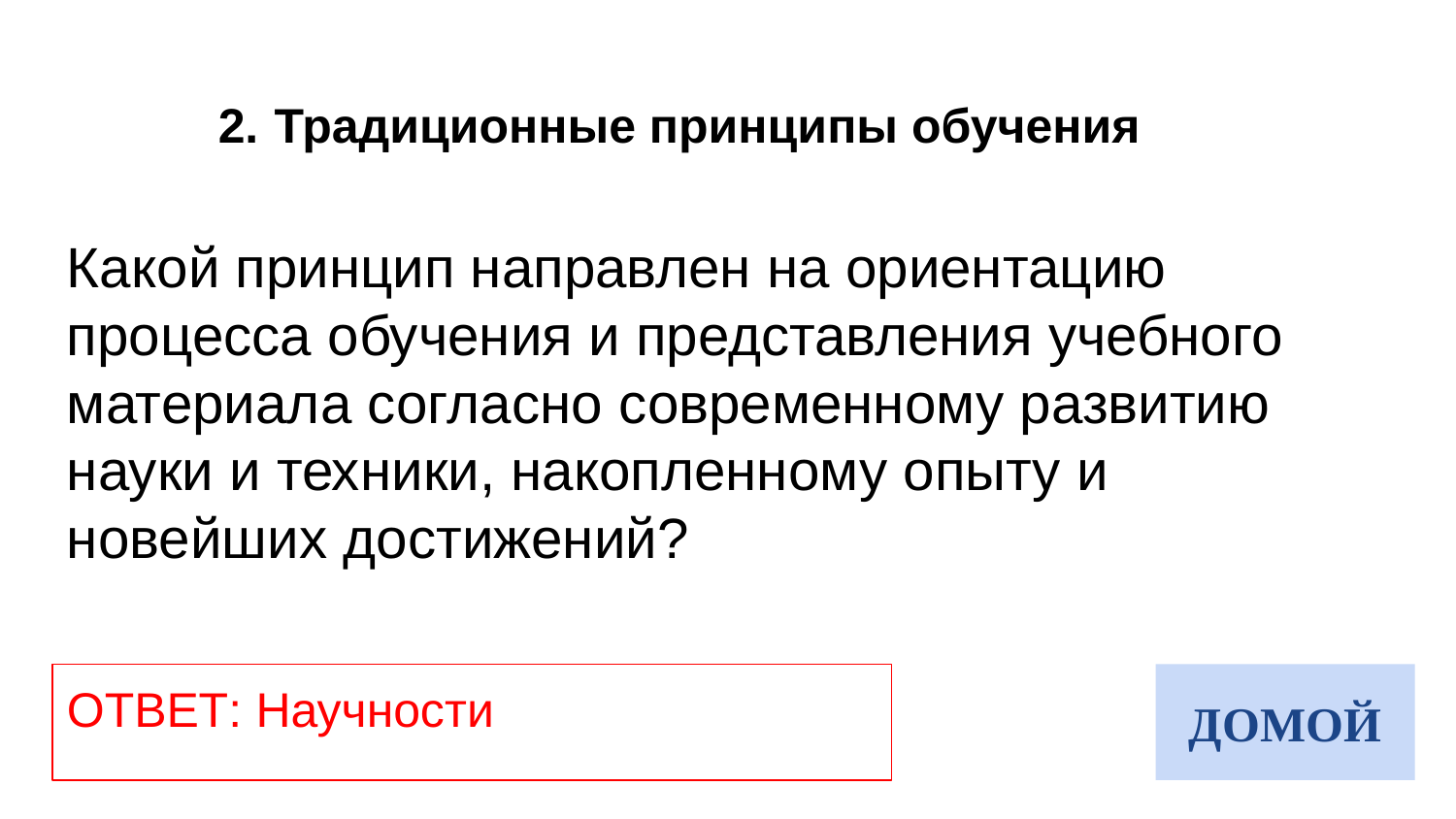

2. Традиционные принципы обучения
Какой принцип направлен на ориентацию процесса обучения и представления учебного материала согласно современному развитию науки и техники, накопленному опыту и новейших достижений?
ОТВЕТ: Научности
ДОМОЙ